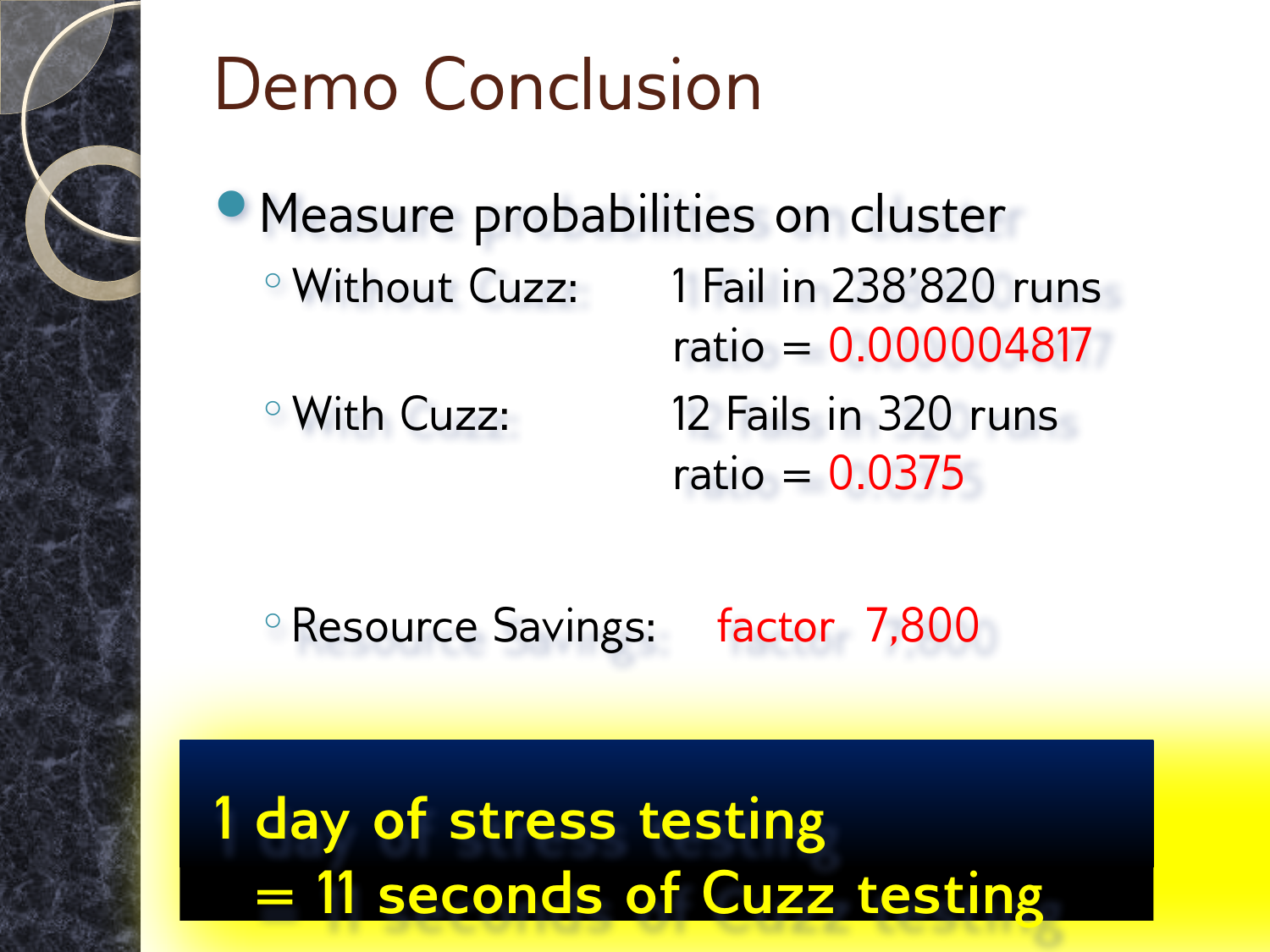

# Demo Conclusion
Measure probabilities on cluster
Without Cuzz: 	1 Fail in 238’820 runs
   			ratio = 0.000004817
With Cuzz: 		12 Fails in 320 runs
   			ratio = 0.0375

Resource Savings:    factor  7,800

1 day of stress testing
= 11 seconds of Cuzz testing